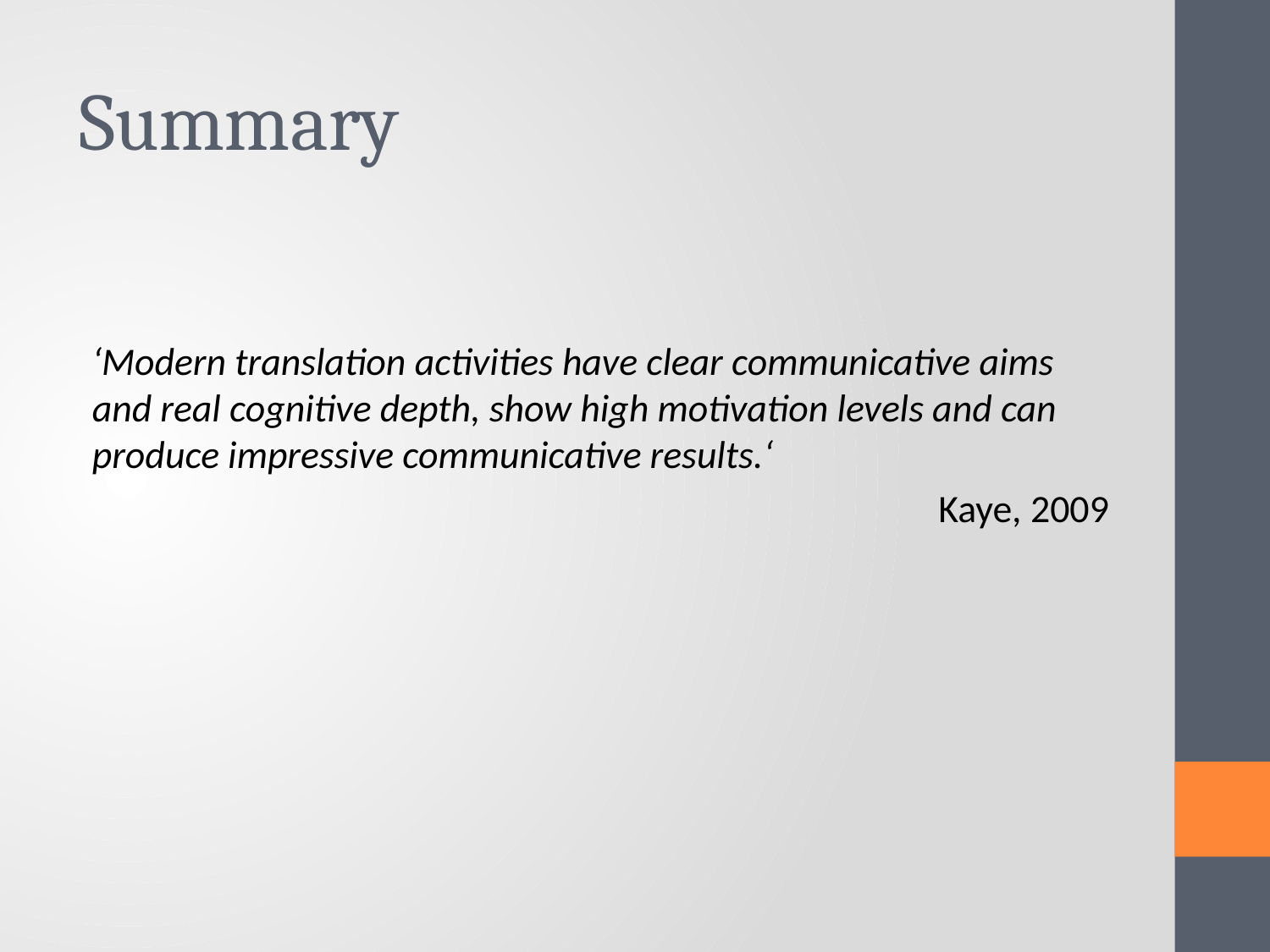

# Summary

‘Modern translation activities have clear communicative aims and real cognitive depth, show high motivation levels and can produce impressive communicative results.‘
Kaye, 2009